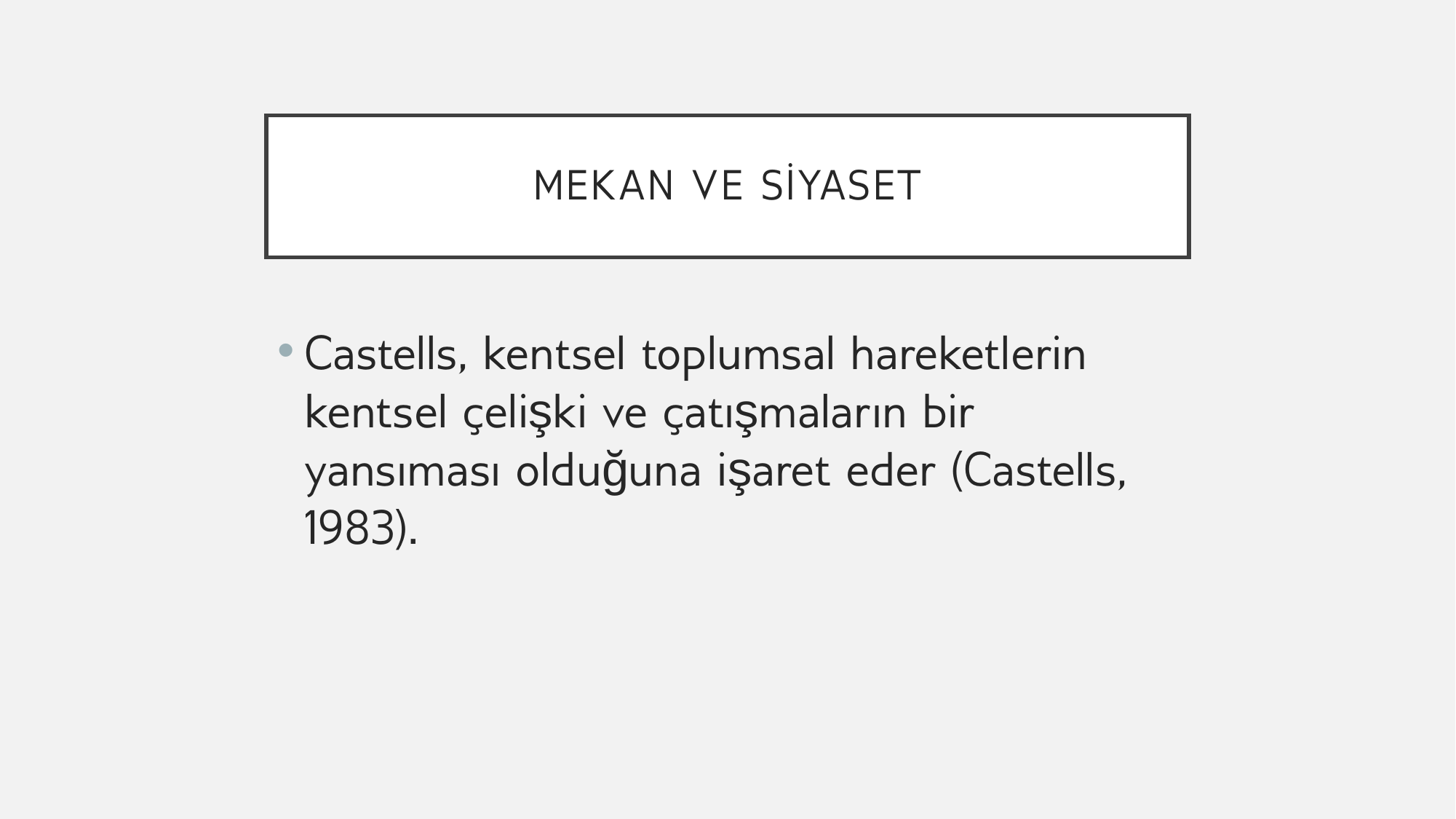

# Mekan ve siyaset
Castells, kentsel toplumsal hareketlerin kentsel çelişki ve çatışmaların bir yansıması olduğuna işaret eder (Castells, 1983).